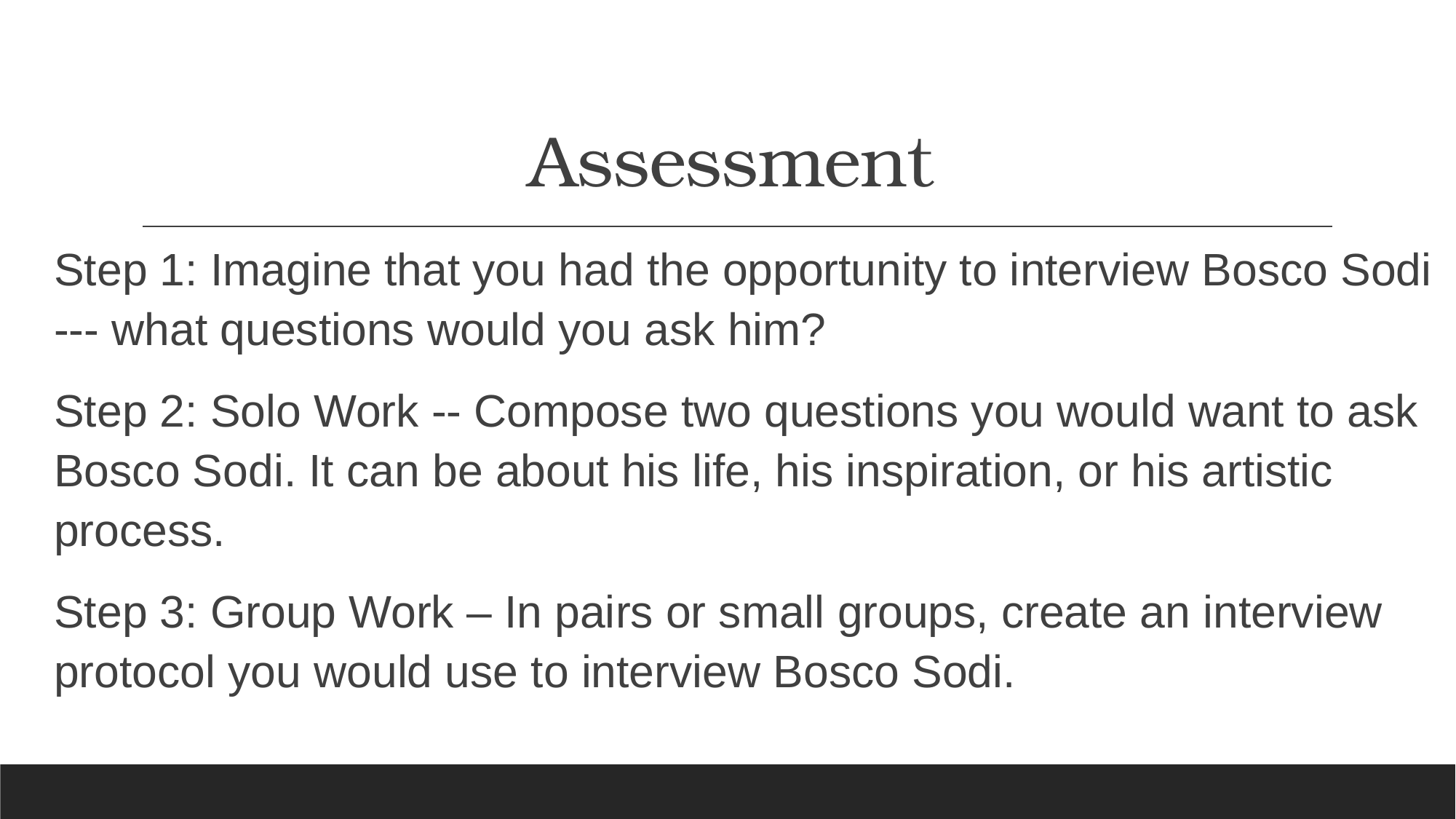

# Assessment
Step 1: Imagine that you had the opportunity to interview Bosco Sodi --- what questions would you ask him?
Step 2: Solo Work -- Compose two questions you would want to ask Bosco Sodi. It can be about his life, his inspiration, or his artistic process.
Step 3: Group Work – In pairs or small groups, create an interview protocol you would use to interview Bosco Sodi.